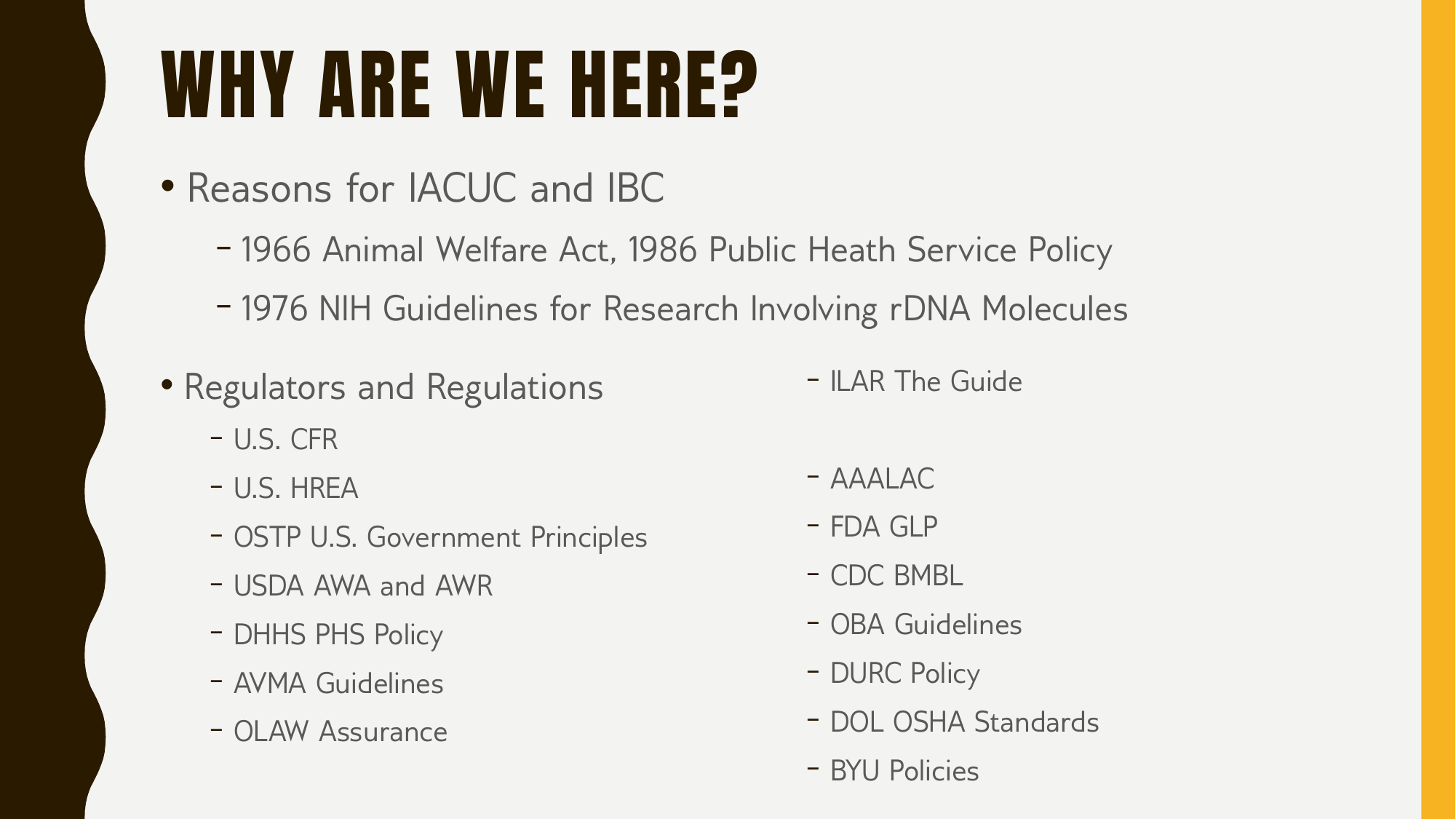

# Why Are We Here?
Reasons for IACUC and IBC
1966 Animal Welfare Act, 1986 Public Heath Service Policy
1976 NIH Guidelines for Research Involving rDNA Molecules
Regulators and Regulations
U.S. CFR
U.S. HREA
OSTP U.S. Government Principles
USDA AWA and AWR
DHHS PHS Policy
AVMA Guidelines
OLAW Assurance
ILAR The Guide

AAALAC
FDA GLP
CDC BMBL
OBA Guidelines
DURC Policy
DOL OSHA Standards
BYU Policies